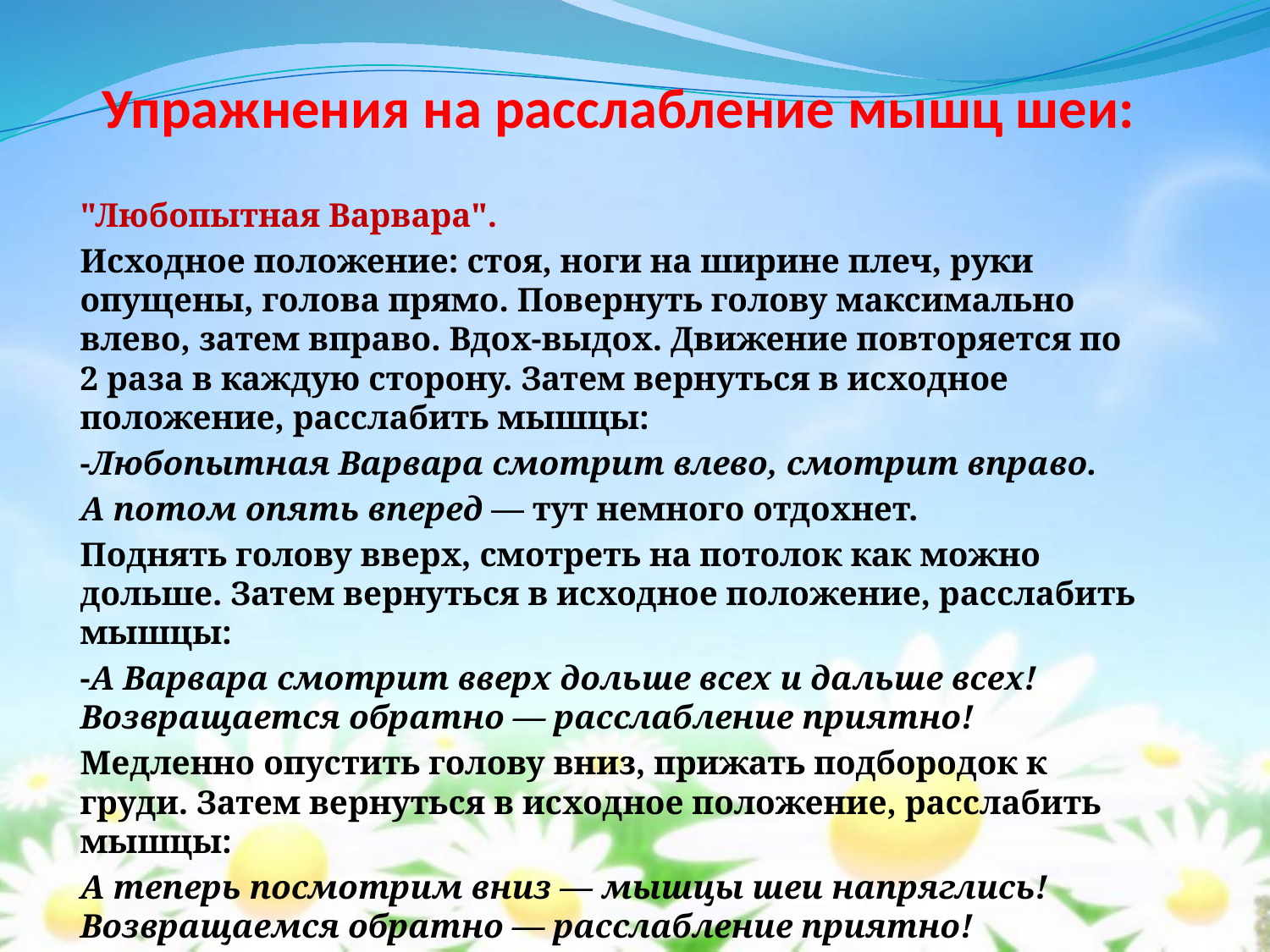

# Упражнения на расслабление мышц шеи:
"Любопытная Варвара".
Исходное положение: стоя, ноги на ширине плеч, руки опущены, голова прямо. Повернуть голову максимально влево, затем вправо. Вдох-выдох. Движение повторяется по 2 раза в каждую сторону. Затем вернуться в исходное положение, расслабить мышцы:
-Любопытная Варвара смотрит влево, смотрит вправо.
А потом опять вперед — тут немного отдохнет.
Поднять голову вверх, смотреть на потолок как можно дольше. Затем вернуться в исходное положение, расслабить мышцы:
-А Варвара смотрит вверх дольше всех и дальше всех! Возвращается обратно — расслабление приятно!
Медленно опустить голову вниз, прижать подбородок к груди. Затем вернуться в исходное положение, расслабить мышцы:
А теперь посмотрим вниз — мышцы шеи напряглись! Возвращаемся обратно — расслабление приятно!